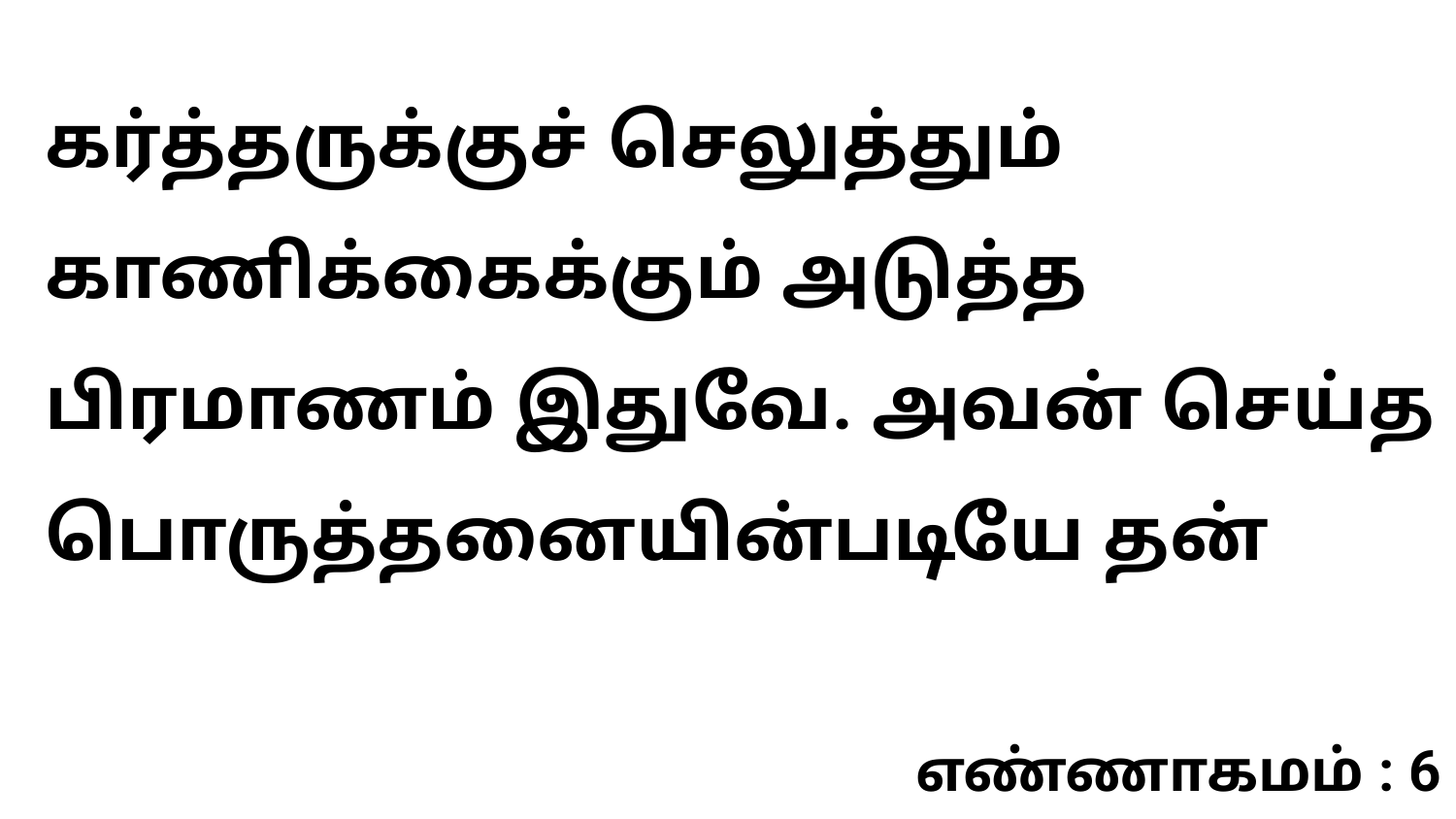

கர்த்தருக்குச் செலுத்தும் காணிக்கைக்கும் அடுத்த பிரமாணம் இதுவே. அவன் செய்த பொருத்தனையின்படியே தன்
எண்ணாகமம் : 6